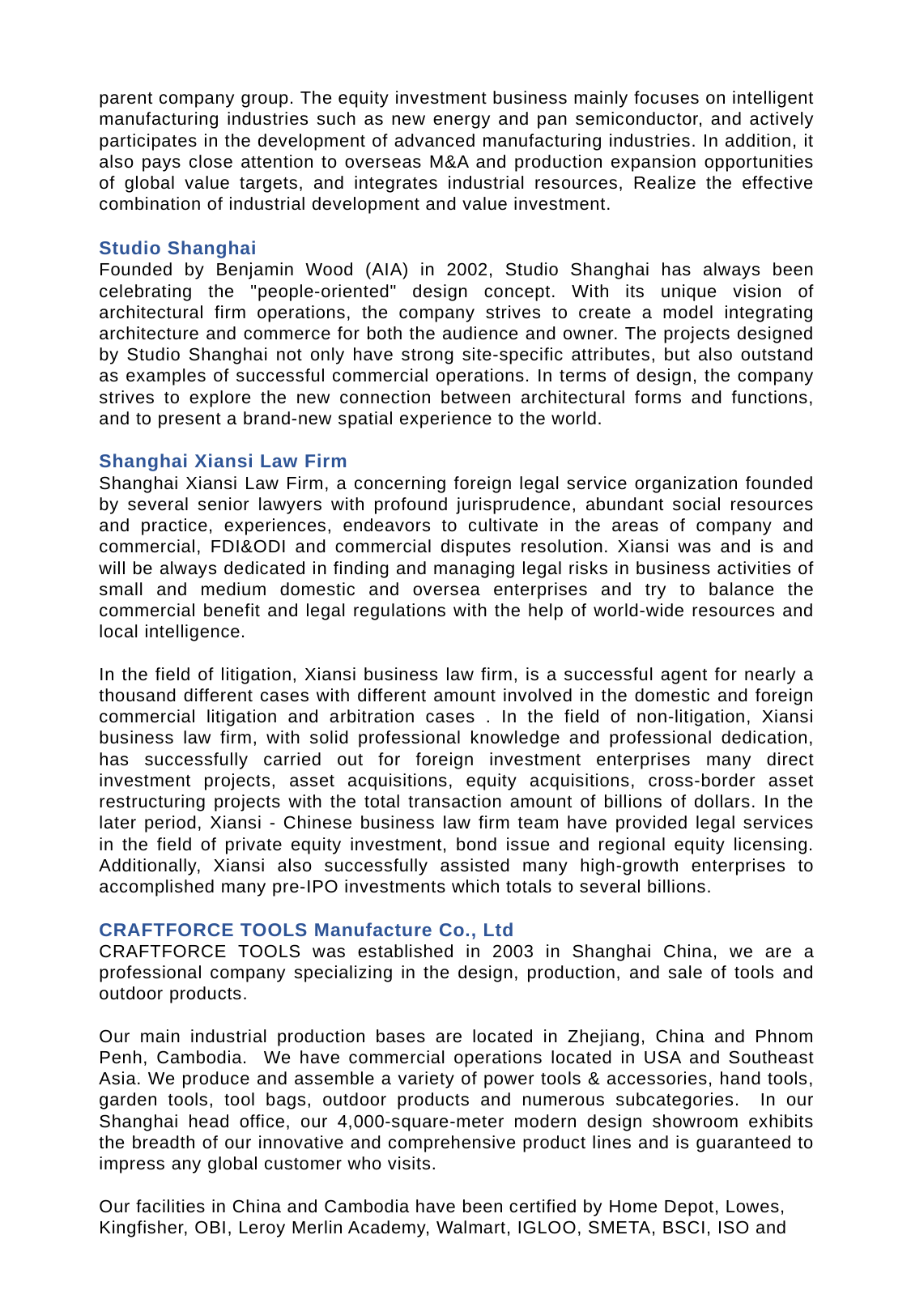

parent company group. The equity investment business mainly focuses on intelligent manufacturing industries such as new energy and pan semiconductor, and actively participates in the development of advanced manufacturing industries. In addition, it also pays close attention to overseas M&A and production expansion opportunities of global value targets, and integrates industrial resources, Realize the effective combination of industrial development and value investment.

Studio Shanghai
Founded by Benjamin Wood (AIA) in 2002, Studio Shanghai has always been celebrating the "people-oriented" design concept. With its unique vision of architectural firm operations, the company strives to create a model integrating architecture and commerce for both the audience and owner. The projects designed by Studio Shanghai not only have strong site-specific attributes, but also outstand as examples of successful commercial operations. In terms of design, the company strives to explore the new connection between architectural forms and functions, and to present a brand-new spatial experience to the world.

Shanghai Xiansi Law Firm
Shanghai Xiansi Law Firm, a concerning foreign legal service organization founded by several senior lawyers with profound jurisprudence, abundant social resources and practice, experiences, endeavors to cultivate in the areas of company and commercial, FDI&ODI and commercial disputes resolution. Xiansi was and is and will be always dedicated in finding and managing legal risks in business activities of small and medium domestic and oversea enterprises and try to balance the commercial benefit and legal regulations with the help of world-wide resources and local intelligence.

In the field of litigation, Xiansi business law firm, is a successful agent for nearly a thousand different cases with different amount involved in the domestic and foreign commercial litigation and arbitration cases . In the field of non-litigation, Xiansi business law firm, with solid professional knowledge and professional dedication, has successfully carried out for foreign investment enterprises many direct investment projects, asset acquisitions, equity acquisitions, cross-border asset restructuring projects with the total transaction amount of billions of dollars. In the later period, Xiansi - Chinese business law firm team have provided legal services in the field of private equity investment, bond issue and regional equity licensing. Additionally, Xiansi also successfully assisted many high-growth enterprises to accomplished many pre-IPO investments which totals to several billions.

CRAFTFORCE TOOLS Manufacture Co., Ltd
CRAFTFORCE TOOLS was established in 2003 in Shanghai China, we are a professional company specializing in the design, production, and sale of tools and outdoor products.

Our main industrial production bases are located in Zhejiang, China and Phnom Penh, Cambodia.  We have commercial operations located in USA and Southeast Asia. We produce and assemble a variety of power tools & accessories, hand tools, garden tools, tool bags, outdoor products and numerous subcategories.  In our Shanghai head office, our 4,000-square-meter modern design showroom exhibits the breadth of our innovative and comprehensive product lines and is guaranteed to impress any global customer who visits.

Our facilities in China and Cambodia have been certified by Home Depot, Lowes,  Kingfisher, OBI, Leroy Merlin Academy, Walmart, IGLOO, SMETA, BSCI, ISO and